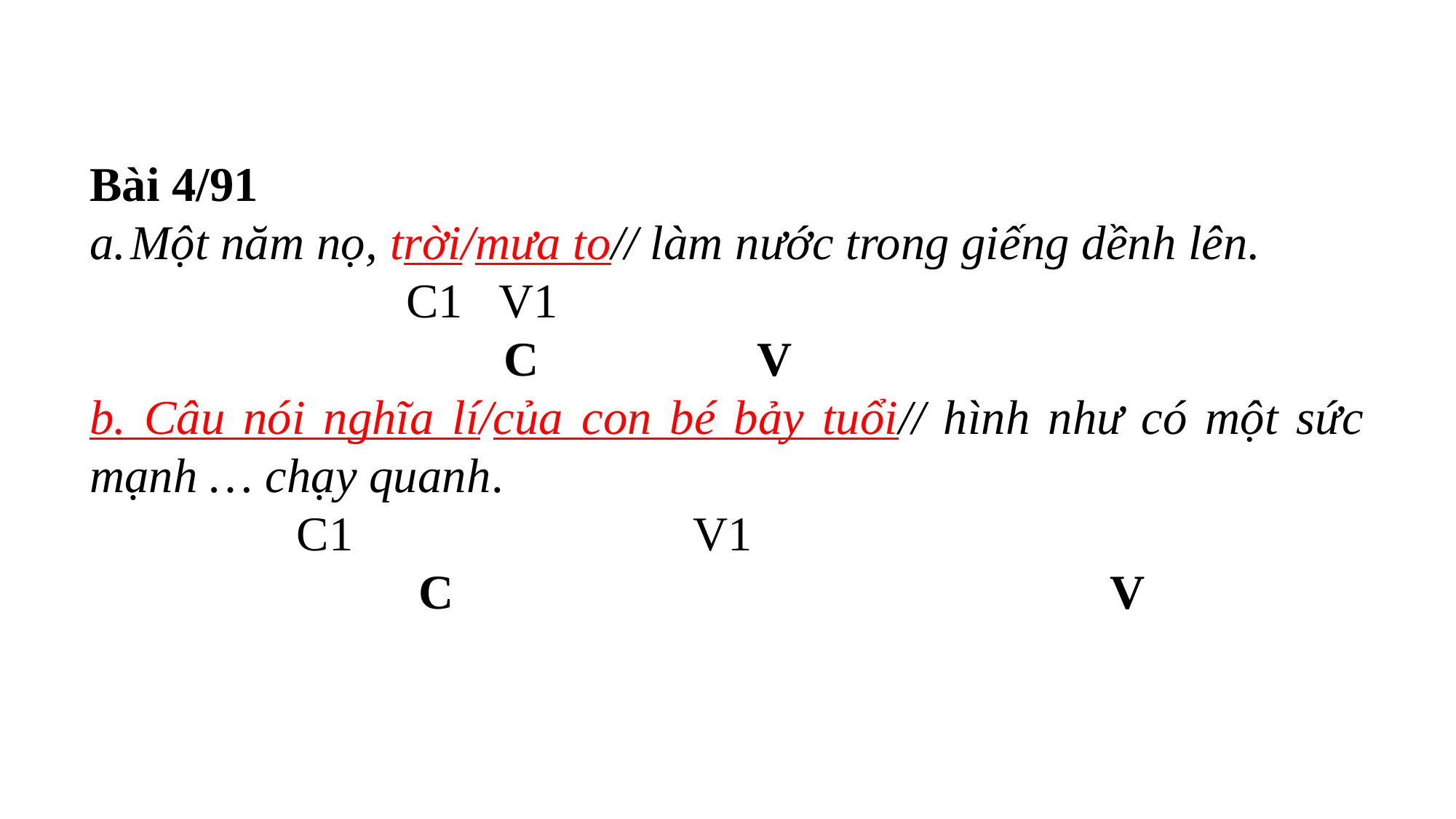

Bài 4/91
Một năm nọ, trời/mưa to// làm nước trong giếng dềnh lên.
                          C1   V1
                                  C                  V
b. Câu nói nghĩa lí/của con bé bảy tuổi// hình như có một sức mạnh … chạy quanh.
                 C1                            V1
                           C                                                      V